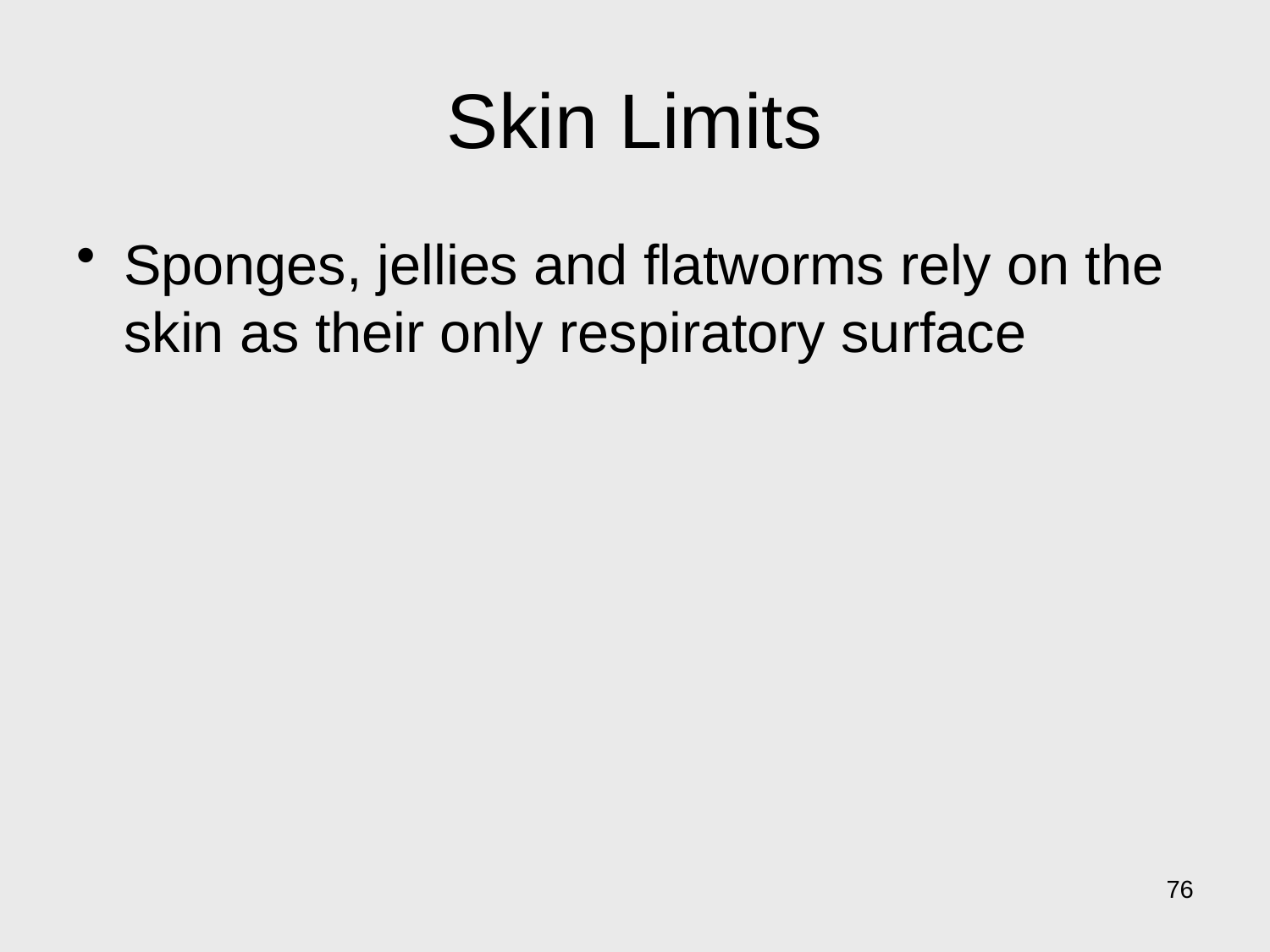

# Skin Limits
Sponges, jellies and flatworms rely on the skin as their only respiratory surface
76